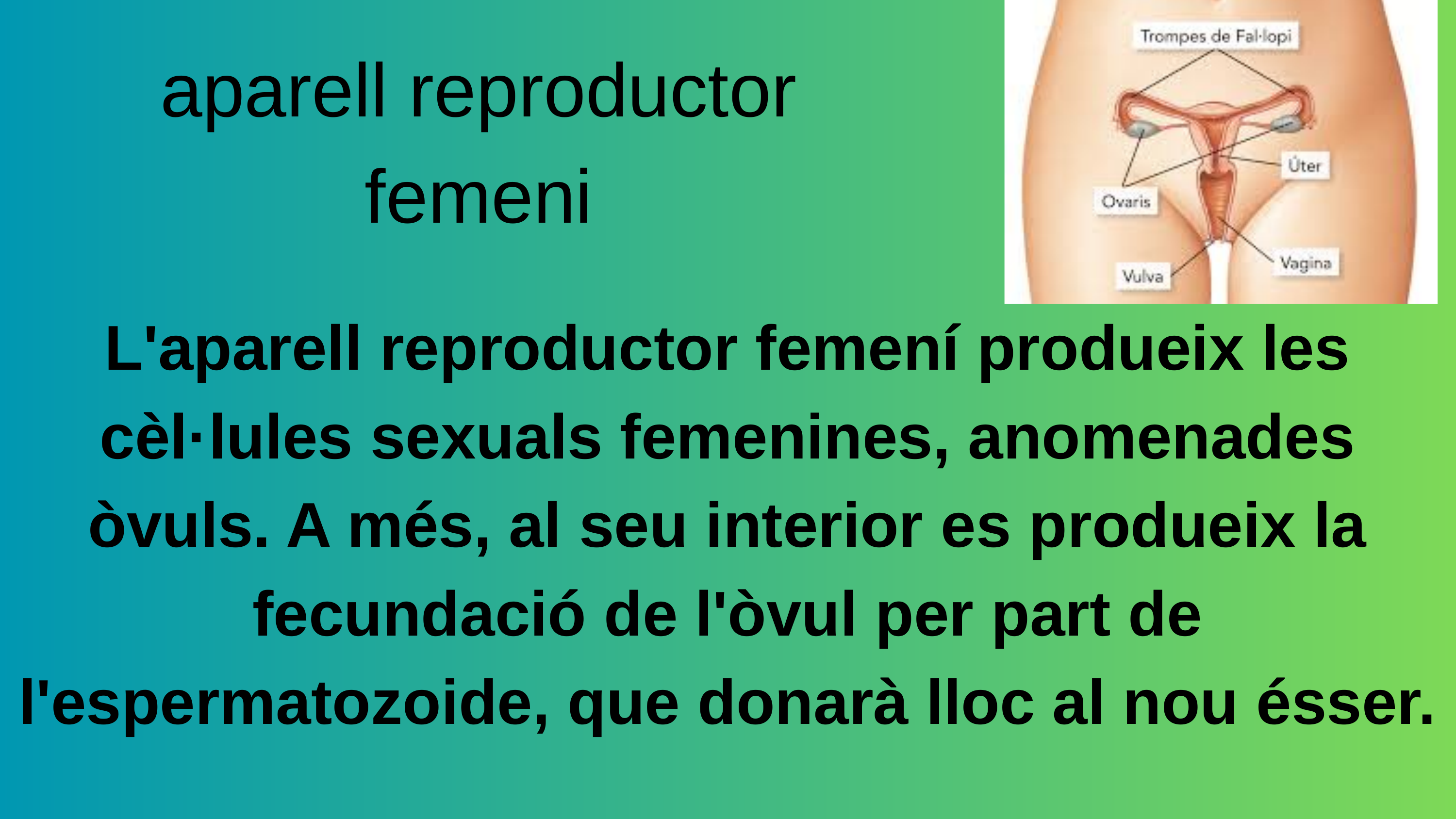

aparell reproductor femeni
L'aparell reproductor femení produeix les cèl·lules sexuals femenines, anomenades òvuls. A més, al seu interior es produeix la fecundació de l'òvul per part de l'espermatozoide, que donarà lloc al nou ésser.